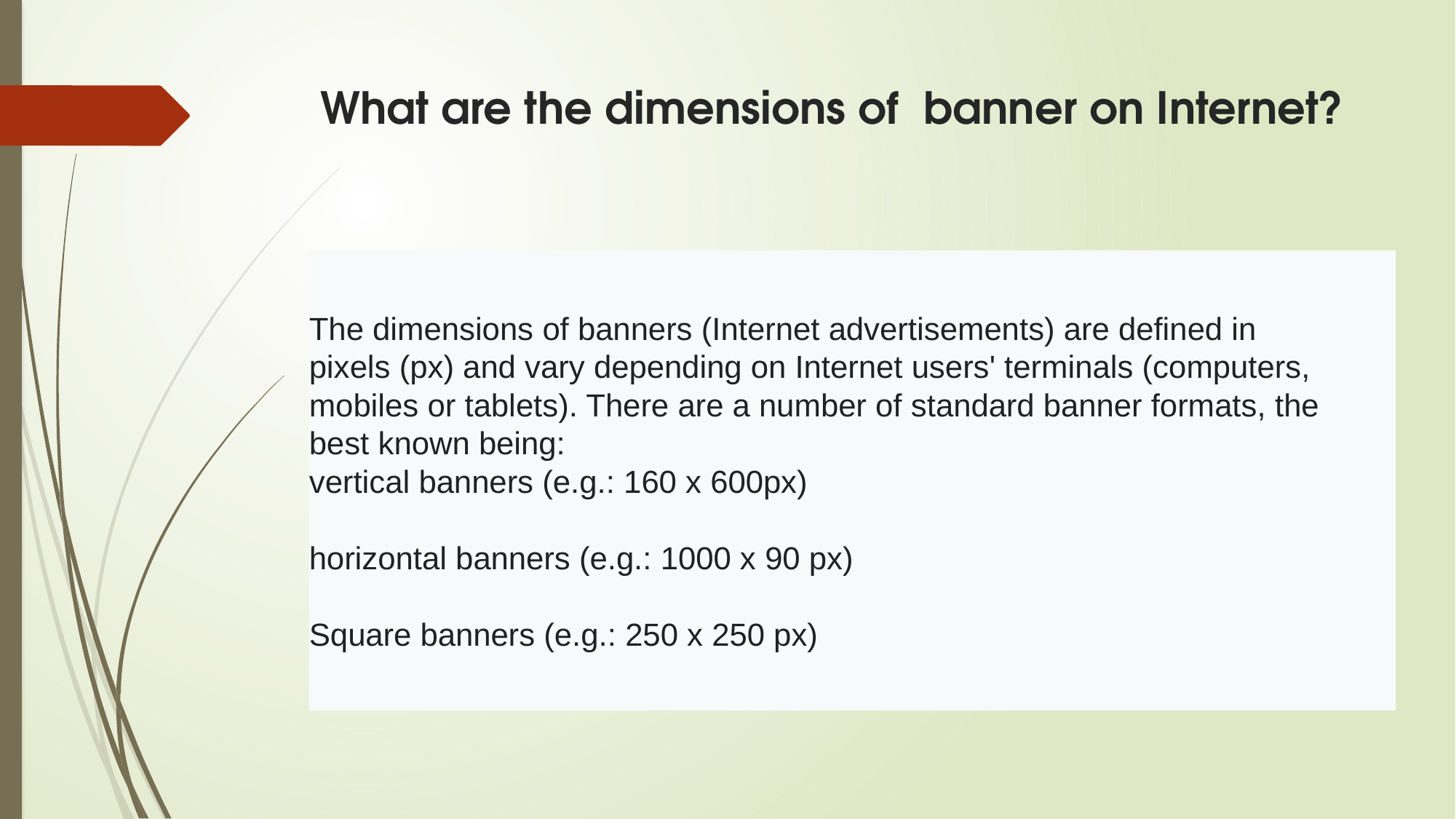

# What are the dimensions of  banner on Internet?
The dimensions of banners (Internet advertisements) are defined in
pixels (px) and vary depending on Internet users' terminals (computers,
mobiles or tablets). There are a number of standard banner formats, the
best known being:
vertical banners (e.g.: 160 x 600px)

horizontal banners (e.g.: 1000 x 90 px)

Square banners (e.g.: 250 x 250 px)